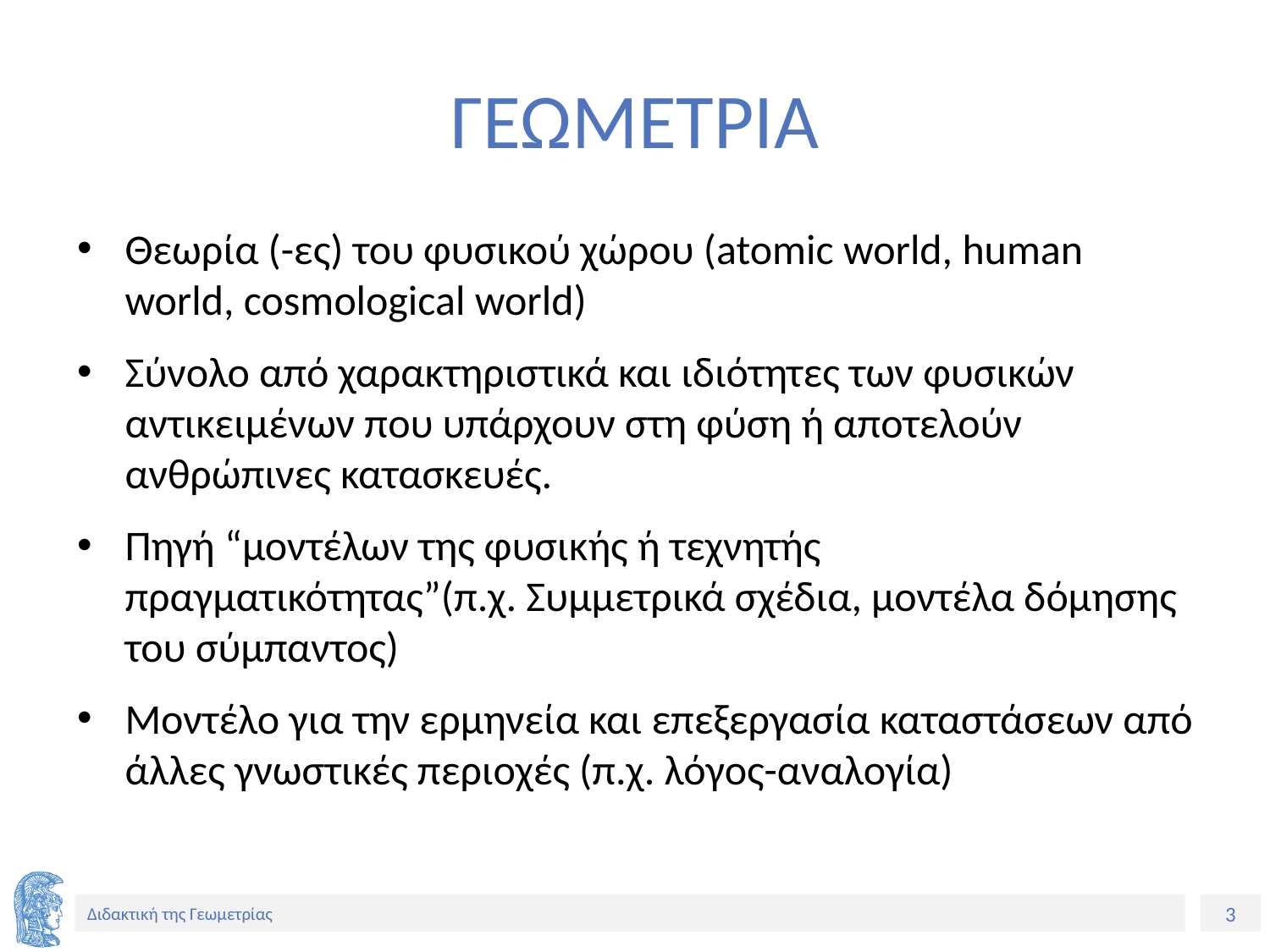

# ΓΕΩΜΕΤΡΙΑ
Θεωρία (-ες) του φυσικού χώρου (atomic world, human world, cosmological world)
Σύνολο από χαρακτηριστικά και ιδιότητες των φυσικών αντικειμένων που υπάρχουν στη φύση ή αποτελούν ανθρώπινες κατασκευές.
Πηγή “μοντέλων της φυσικής ή τεχνητής πραγματικότητας”(π.χ. Συμμετρικά σχέδια, μοντέλα δόμησης του σύμπαντος)
Μοντέλο για την ερμηνεία και επεξεργασία καταστάσεων από άλλες γνωστικές περιοχές (π.χ. λόγος-αναλογία)